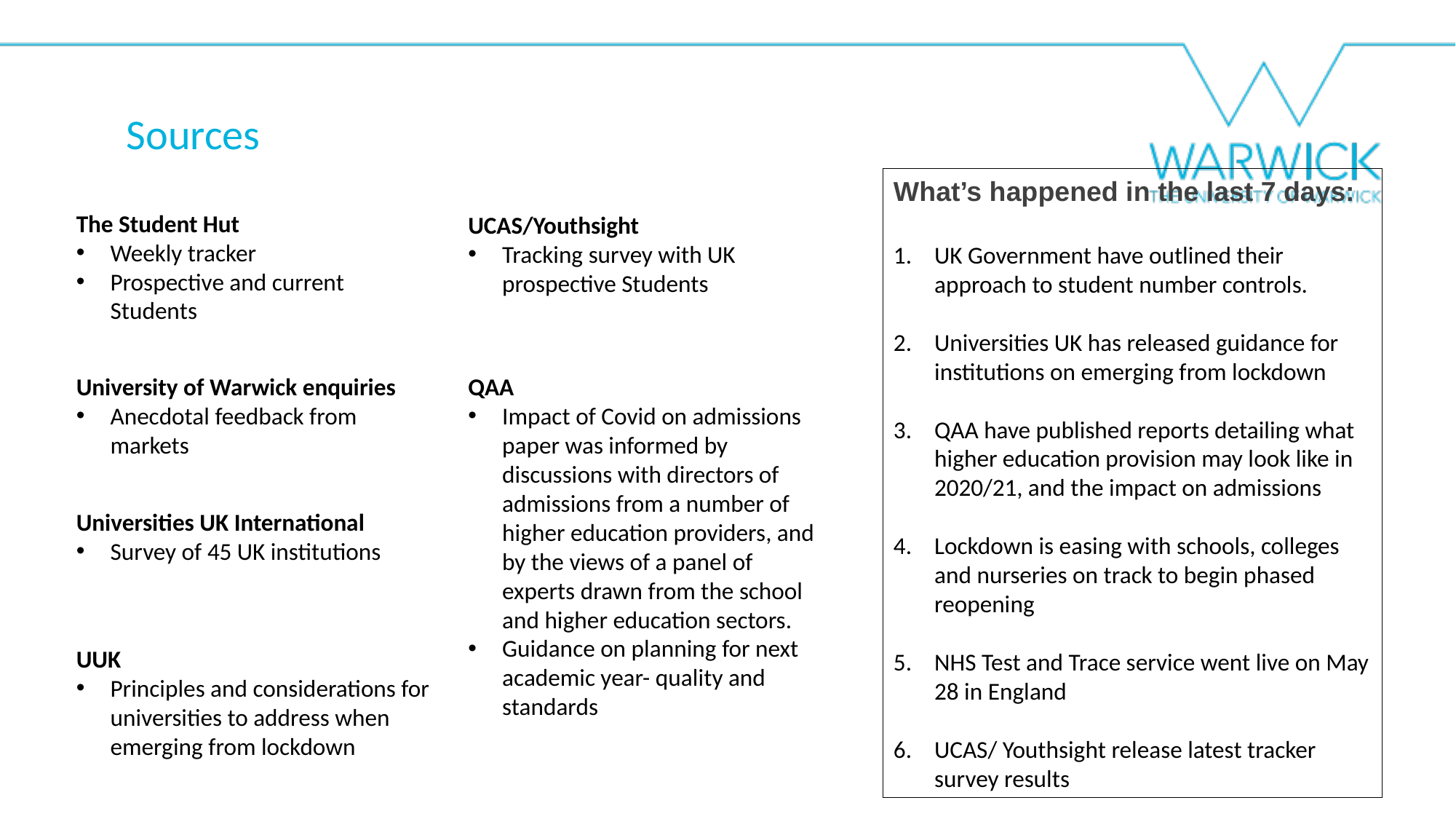

Sources

What’s happened in the last 7 days:

UK Government have outlined their approach to student number controls.

Universities UK has released guidance for institutions on emerging from lockdown

QAA have published reports detailing what higher education provision may look like in 2020/21, and the impact on admissions

Lockdown is easing with schools, colleges and nurseries on track to begin phased reopening

NHS Test and Trace service went live on May 28 in England

UCAS/ Youthsight release latest tracker survey results
The Student Hut
Weekly tracker
Prospective and current Students
UCAS/Youthsight
Tracking survey with UK prospective Students
University of Warwick enquiries
Anecdotal feedback from markets
QAA
Impact of Covid on admissions paper was informed by discussions with directors of admissions from a number of higher education providers, and by the views of a panel of experts drawn from the school and higher education sectors.
Guidance on planning for next academic year- quality and standards

Universities UK International
Survey of 45 UK institutions
UUK
Principles and considerations for universities to address when emerging from lockdown